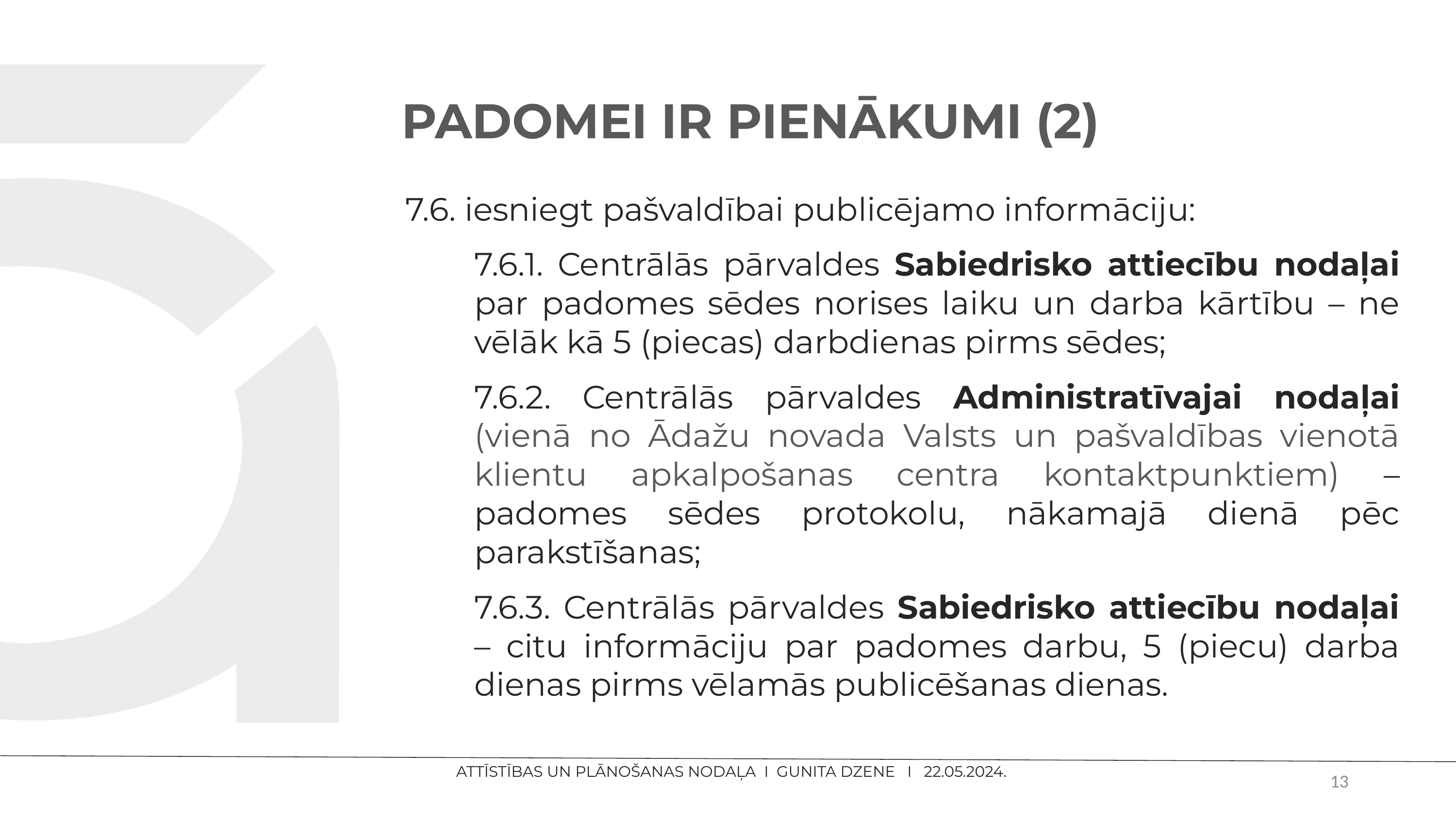

# PADOMEI IR PIENĀKUMI (2)
7.6. iesniegt pašvaldībai publicējamo informāciju:
7.6.1. Centrālās pārvaldes Sabiedrisko attiecību nodaļai par padomes sēdes norises laiku un darba kārtību – ne vēlāk kā 5 (piecas) darbdienas pirms sēdes;
7.6.2. Centrālās pārvaldes Administratīvajai nodaļai (vienā no Ādažu novada Valsts un pašvaldības vienotā klientu apkalpošanas centra kontaktpunktiem) – padomes sēdes protokolu, nākamajā dienā pēc parakstīšanas;
7.6.3. Centrālās pārvaldes Sabiedrisko attiecību nodaļai – citu informāciju par padomes darbu, 5 (piecu) darba dienas pirms vēlamās publicēšanas dienas.

13
ATTĪSTĪBAS UN PLĀNOŠANAS NODAĻA  I  GUNITA DZENE   I   22.05.2024.